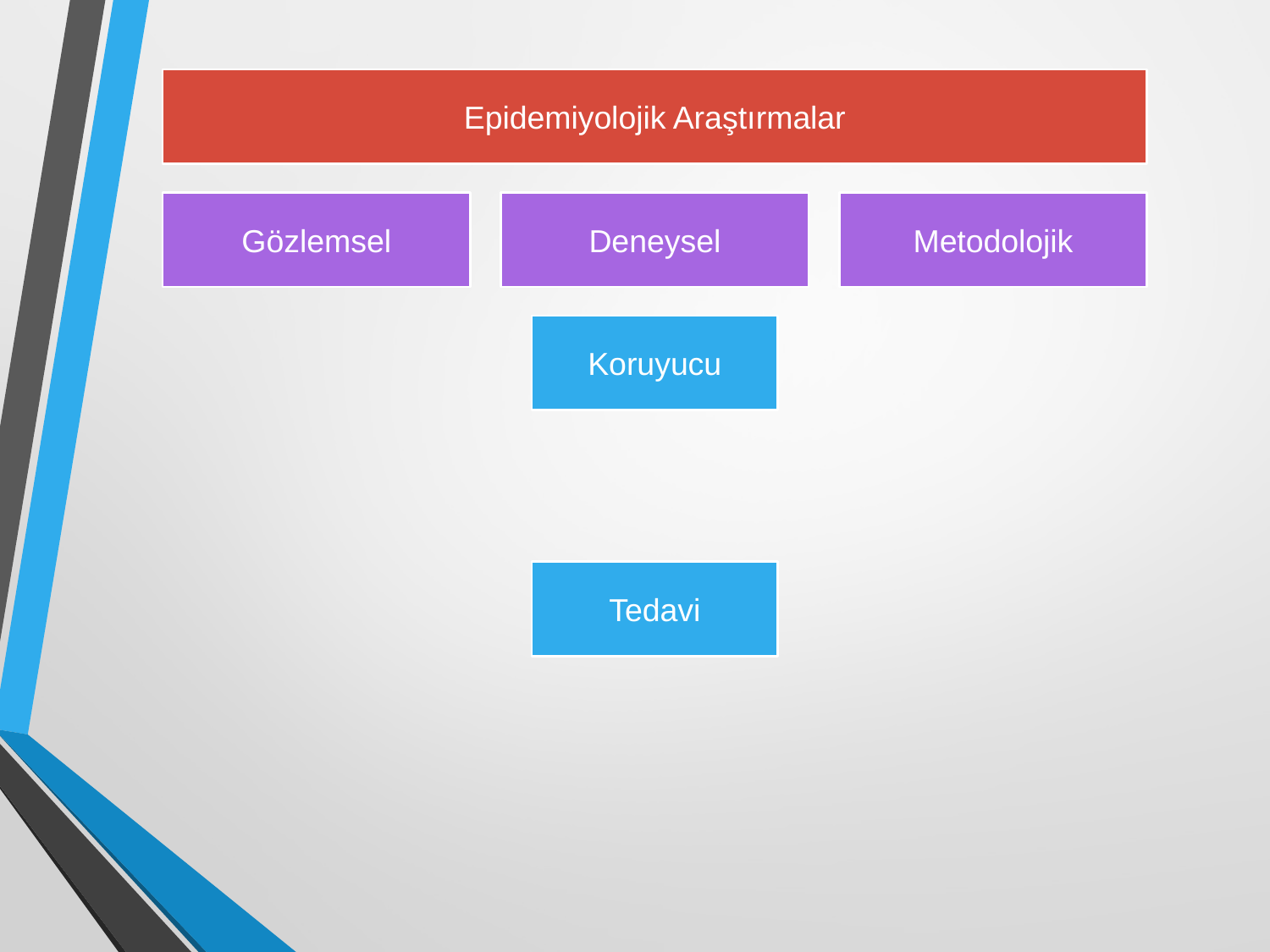

Epidemiyolojik Araştırmalar
Gözlemsel
Deneysel
Koruyucu
Tedavi
Metodolojik